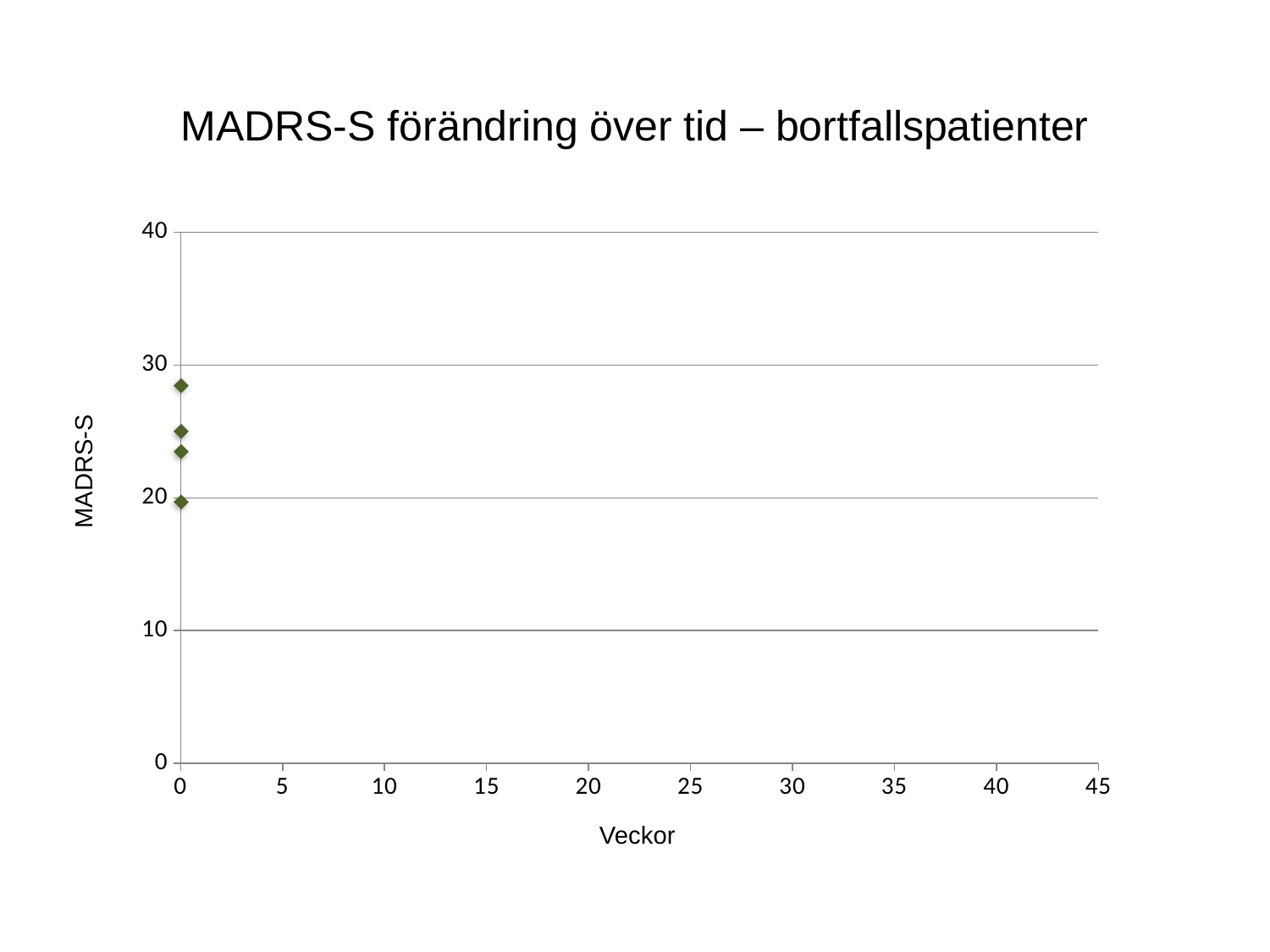

MADRS-S förändring över tid – bortfallspatienter

### Chart

| Category |  |  |  |  |  |  |  |  |
|---|---|---|---|---|---|---|---|---|

MADRS-S

Veckor